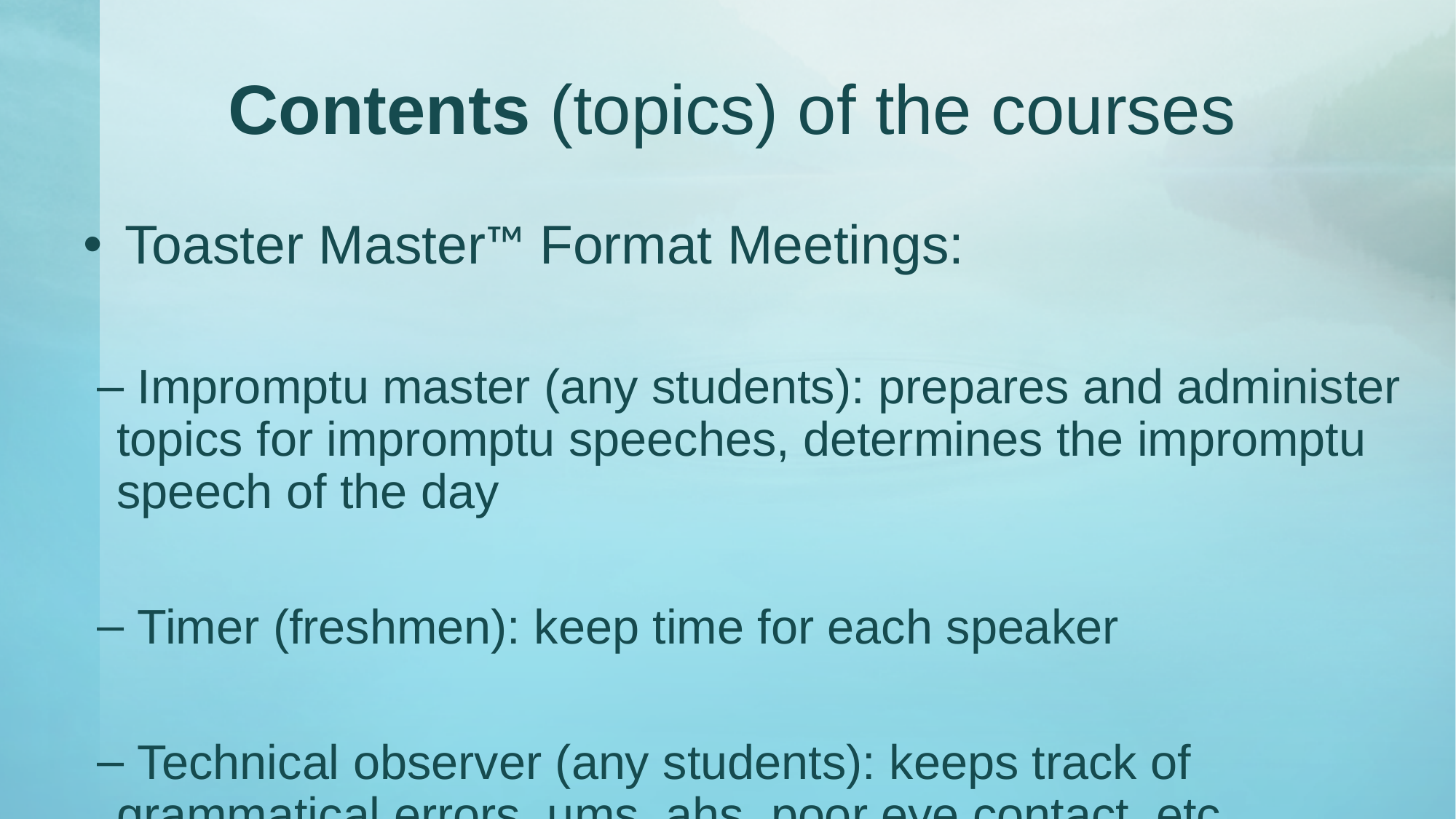

# Contents (topics) of the courses
 Toaster Master™ Format Meetings:

 Impromptu master (any students): prepares and administer topics for impromptu speeches, determines the impromptu speech of the day

 Timer (freshmen): keep time for each speaker

 Technical observer (any students): keeps track of grammatical errors, ums, ahs, poor eye contact, etc.